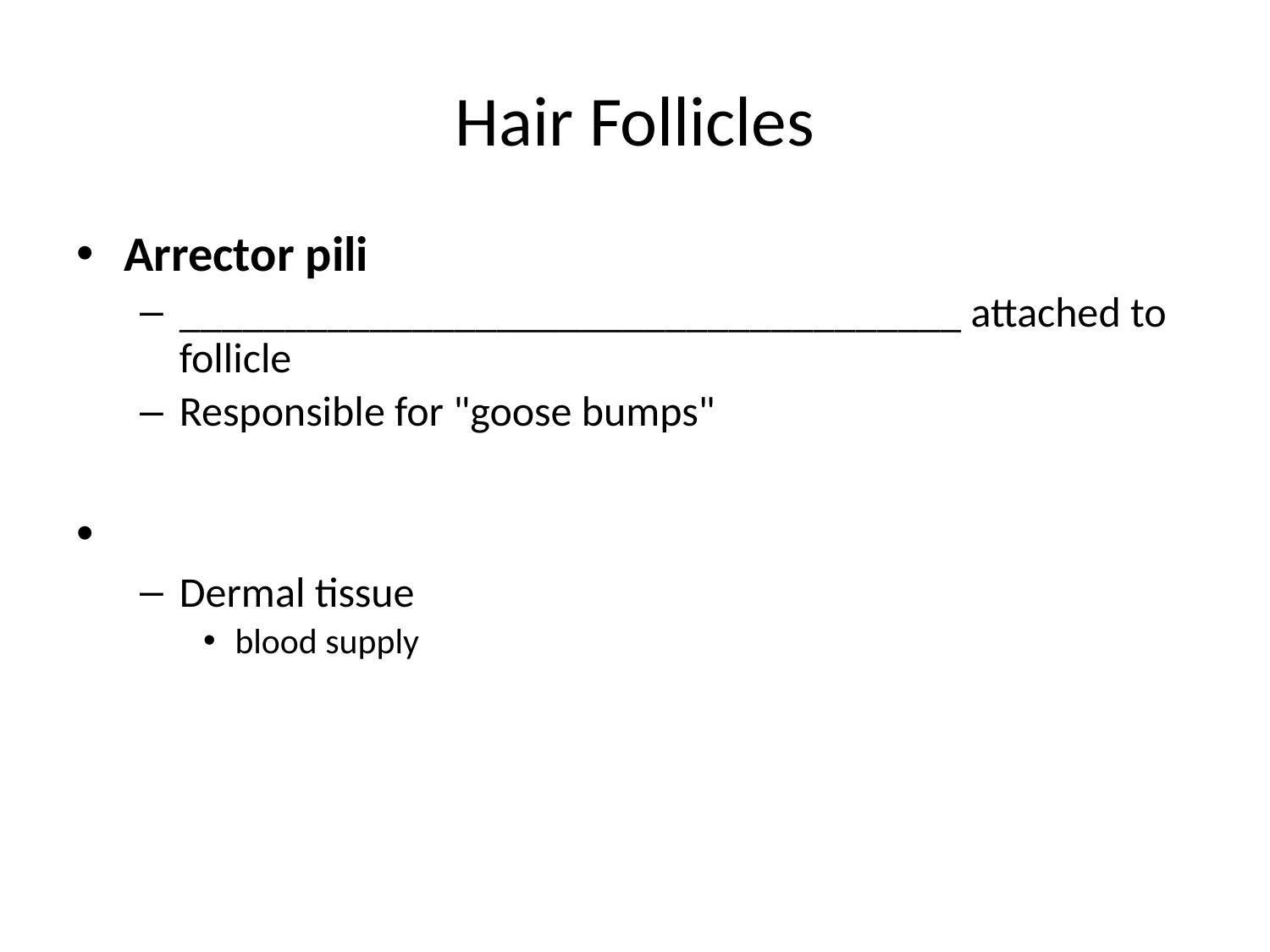

# Hair Follicles
Arrector pili
_____________________________________ attached to follicle
Responsible for "goose bumps"

Dermal tissue
blood supply